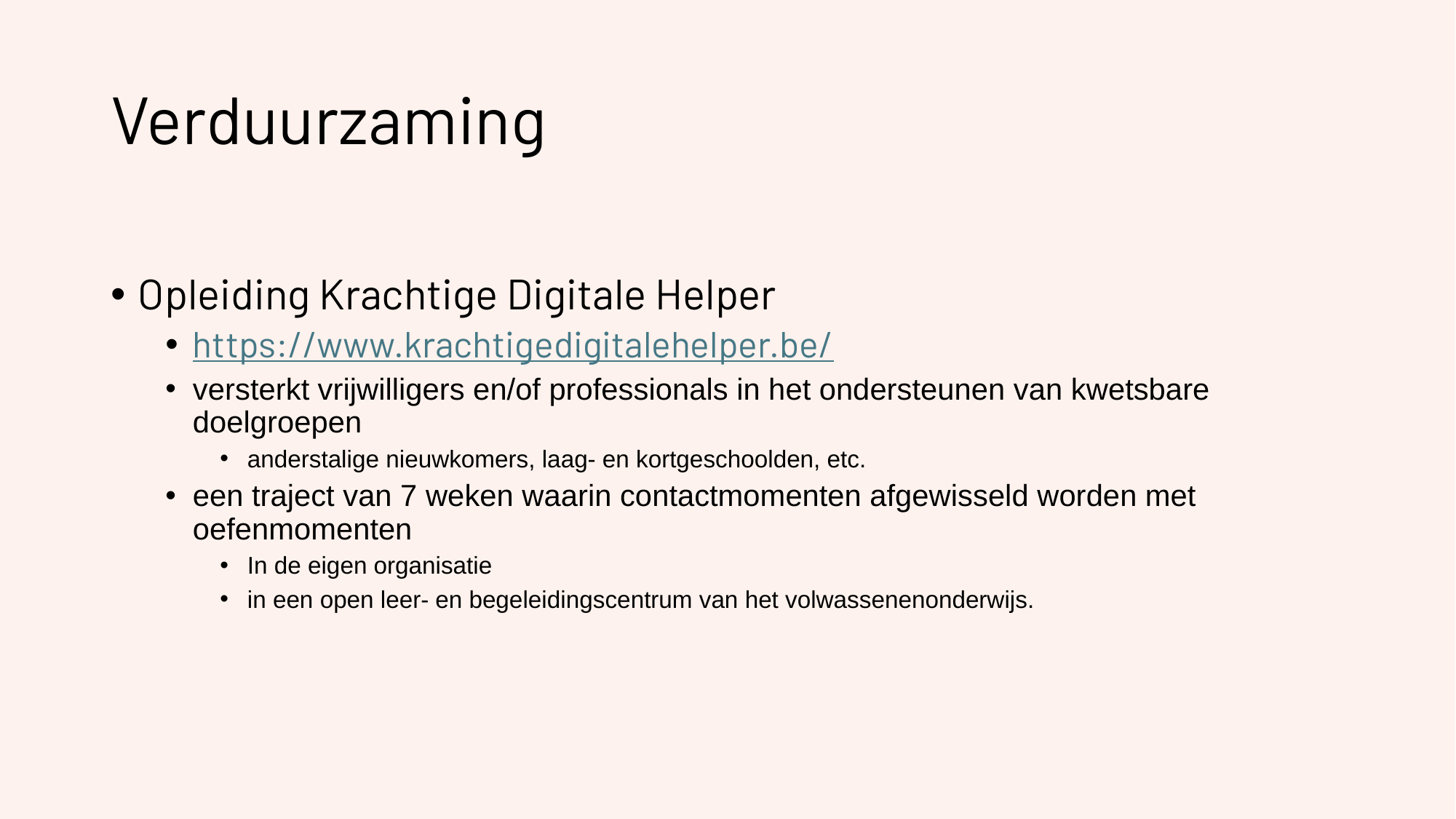

# Verduurzaming

Opleiding Krachtige Digitale Helper
https://www.krachtigedigitalehelper.be/
versterkt vrijwilligers en/of professionals in het ondersteunen van kwetsbare doelgroepen
anderstalige nieuwkomers, laag- en kortgeschoolden, etc.
een traject van 7 weken waarin contactmomenten afgewisseld worden met oefenmomenten
In de eigen organisatie
in een open leer- en begeleidingscentrum van het volwassenenonderwijs.